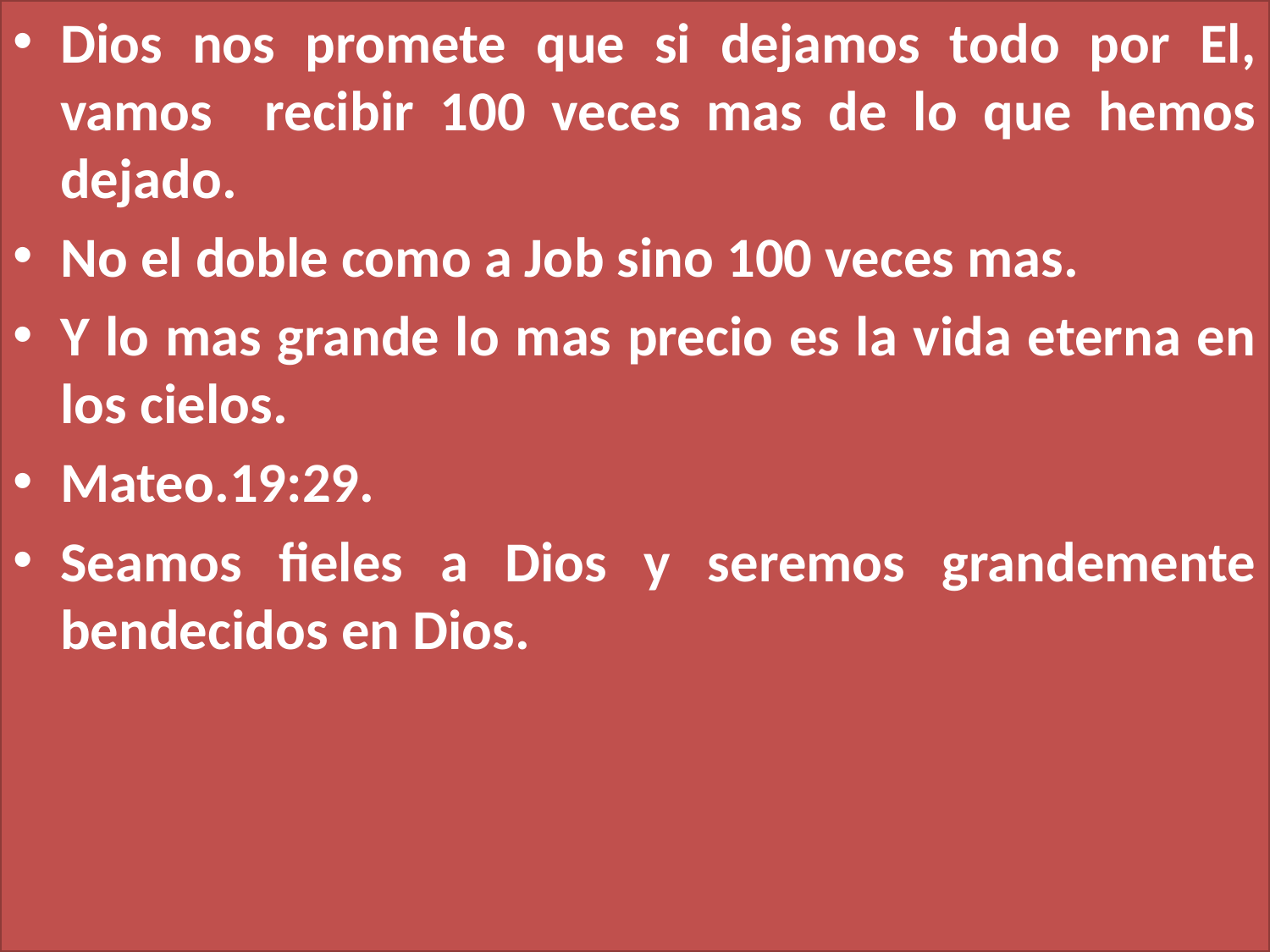

Dios nos promete que si dejamos todo por El, vamos  recibir 100 veces mas de lo que hemos dejado.
No el doble como a Job sino 100 veces mas.
Y lo mas grande lo mas precio es la vida eterna en los cielos.
Mateo.19:29.
Seamos fieles a Dios y seremos grandemente bendecidos en Dios.